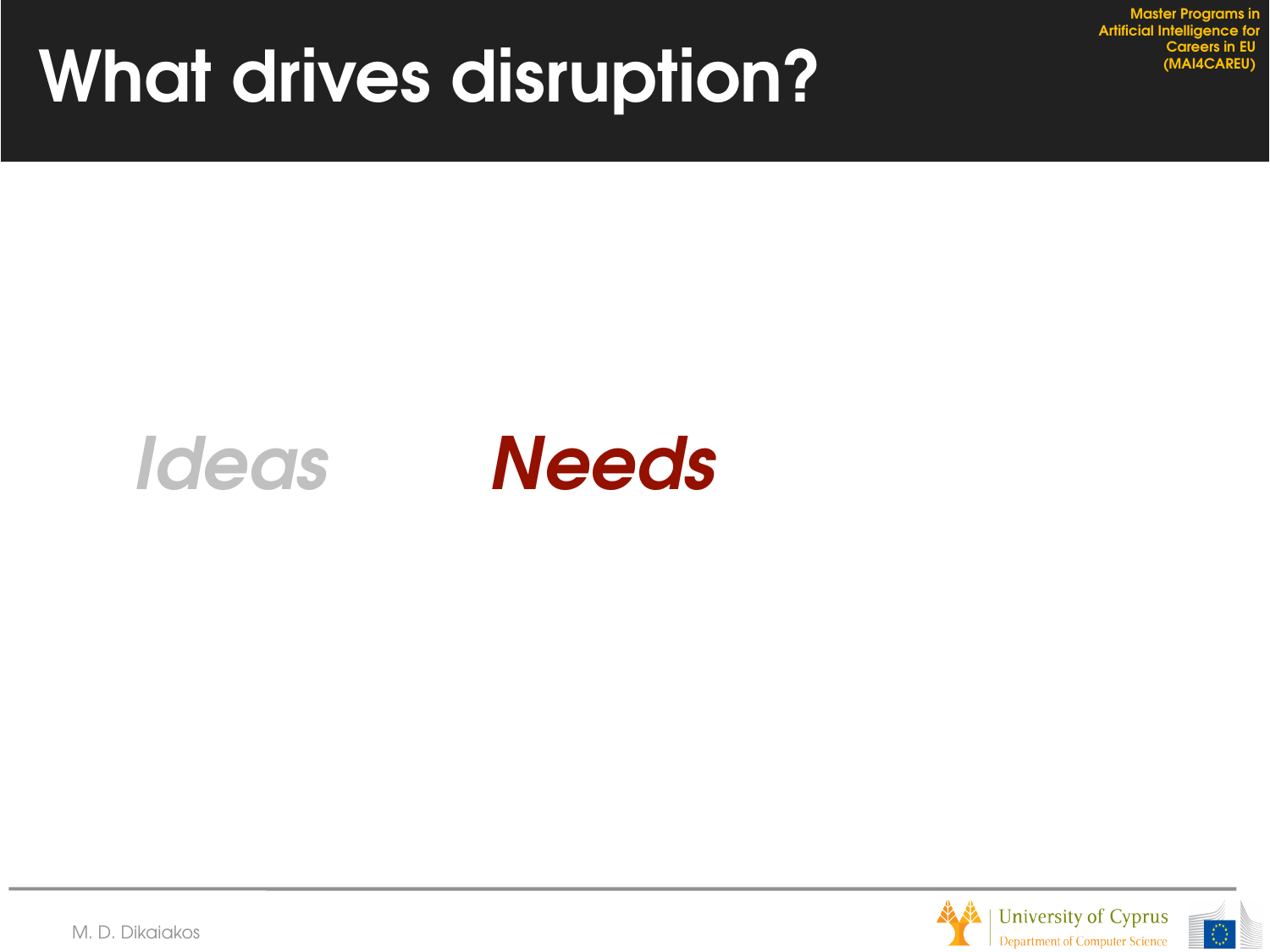

# What drives disruption?
Ideas        Needs
53